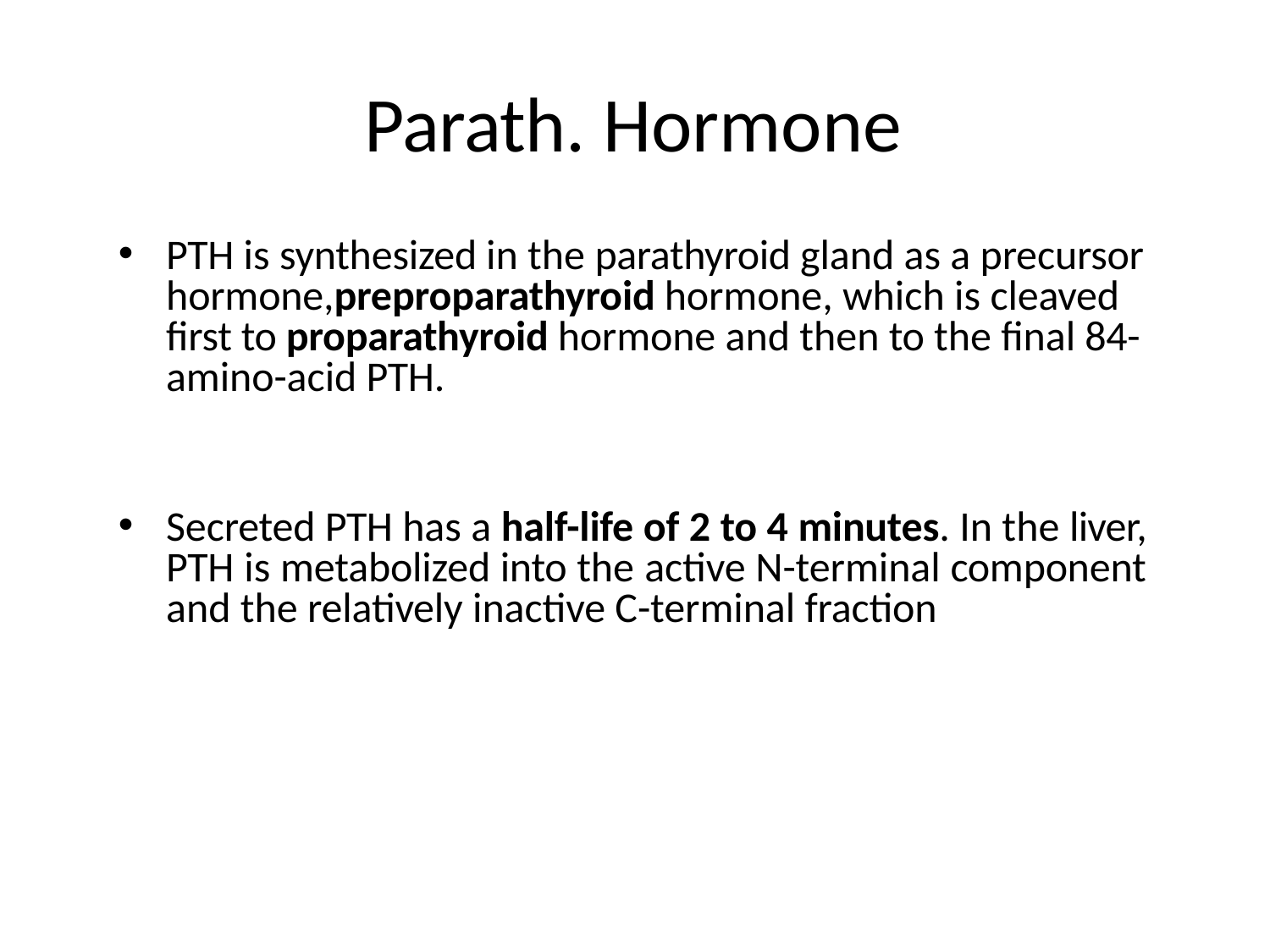

# Parath. Hormone
PTH is synthesized in the parathyroid gland as a precursor  hormone,preproparathyroid hormone, which is cleaved  first to proparathyroid hormone and then to the final 84-  amino-acid PTH.

Secreted PTH has a half-life of 2 to 4 minutes. In the liver,  PTH is metabolized into the active N-terminal component  and the relatively inactive C-terminal fraction